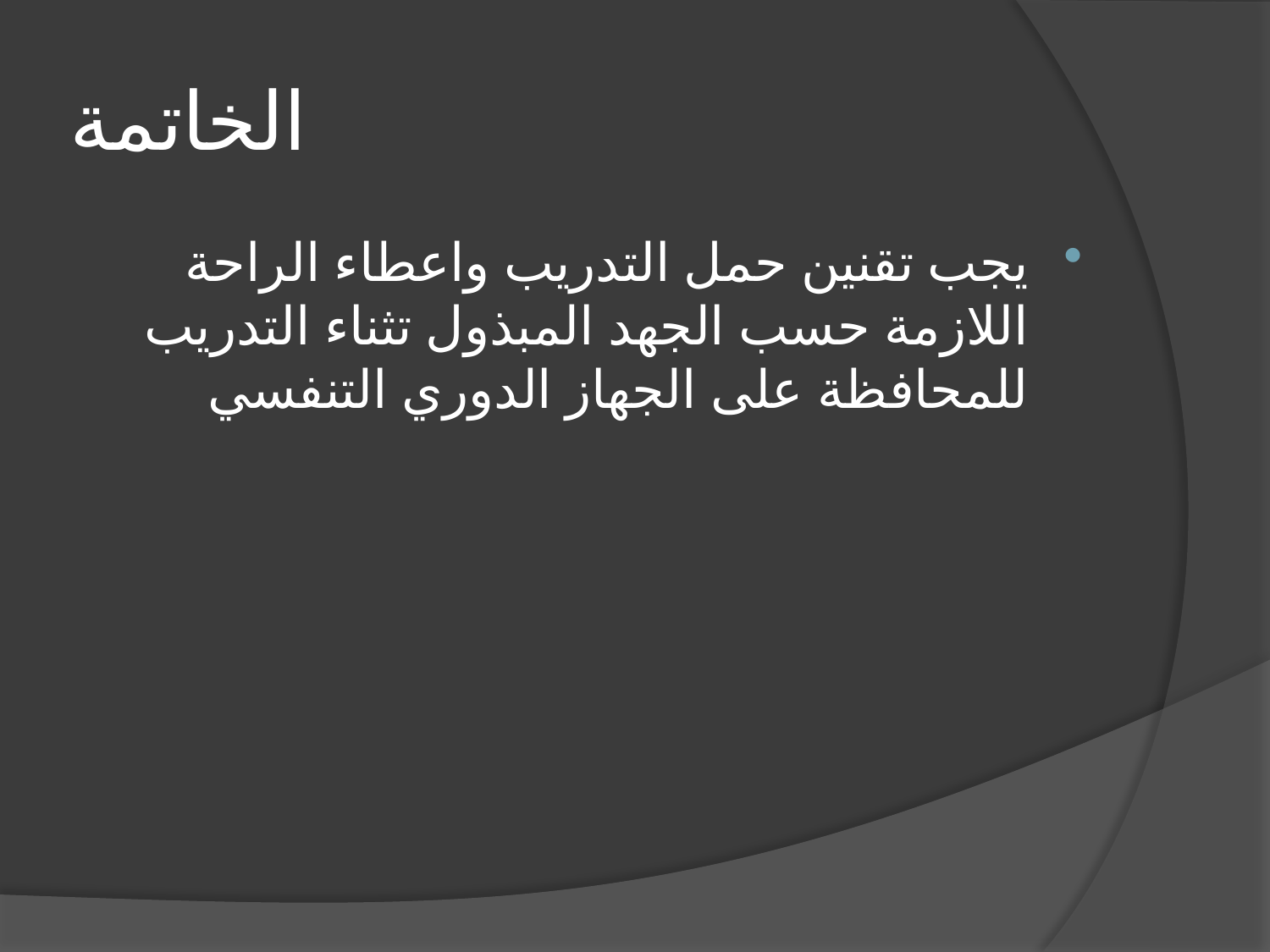

# الخاتمة
يجب تقنين حمل التدريب واعطاء الراحة اللازمة حسب الجهد المبذول تثناء التدريب للمحافظة على الجهاز الدوري التنفسي